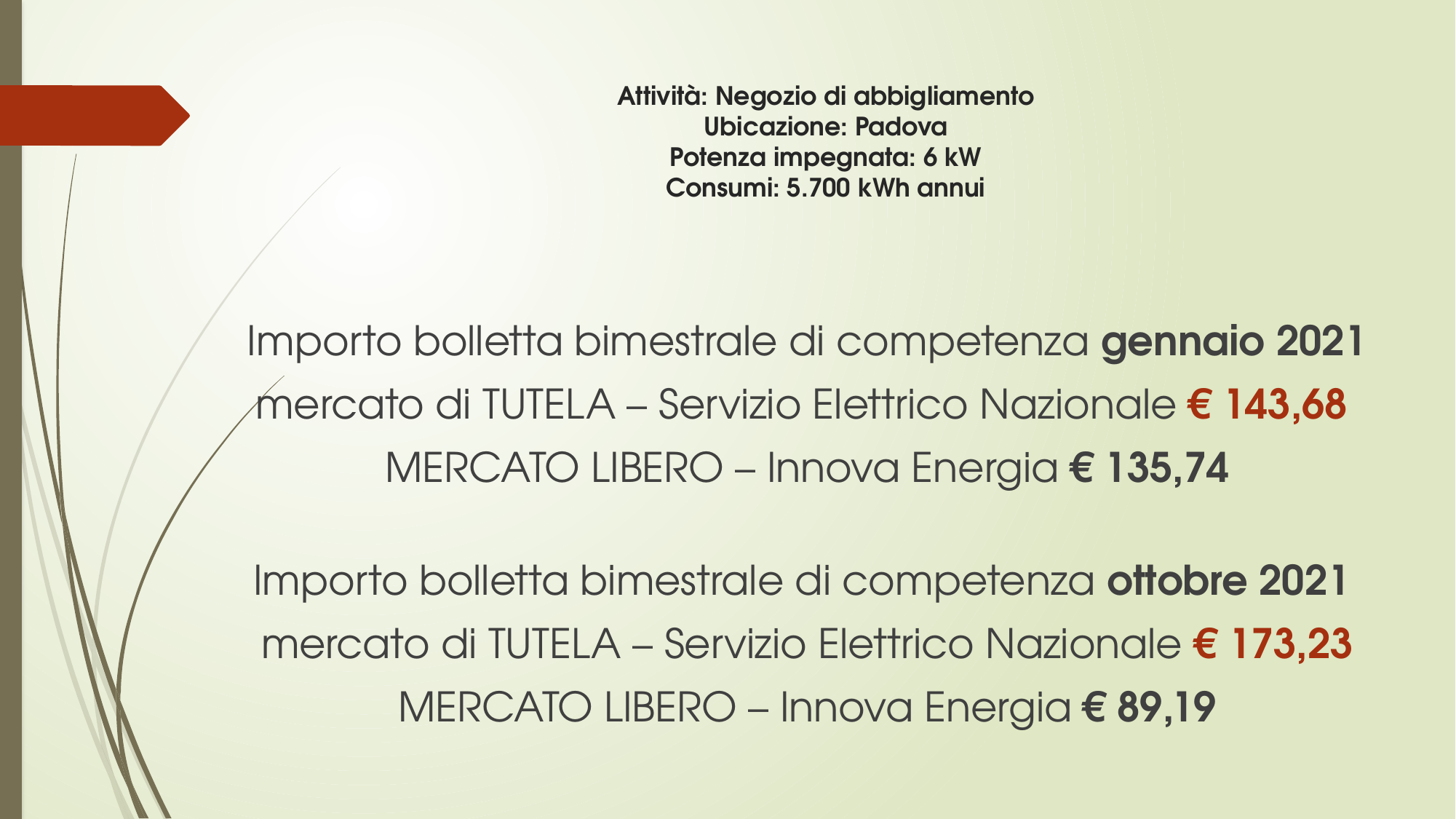

# Attività: Negozio di abbigliamento Ubicazione: Padova Potenza impegnata: 6 kW Consumi: 5.700 kWh annui
Importo bolletta bimestrale di competenza gennaio 2021
mercato di TUTELA – Servizio Elettrico Nazionale € 143,68
MERCATO LIBERO – Innova Energia € 135,74

Importo bolletta bimestrale di competenza ottobre 2021
mercato di TUTELA – Servizio Elettrico Nazionale € 173,23
MERCATO LIBERO – Innova Energia € 89,19